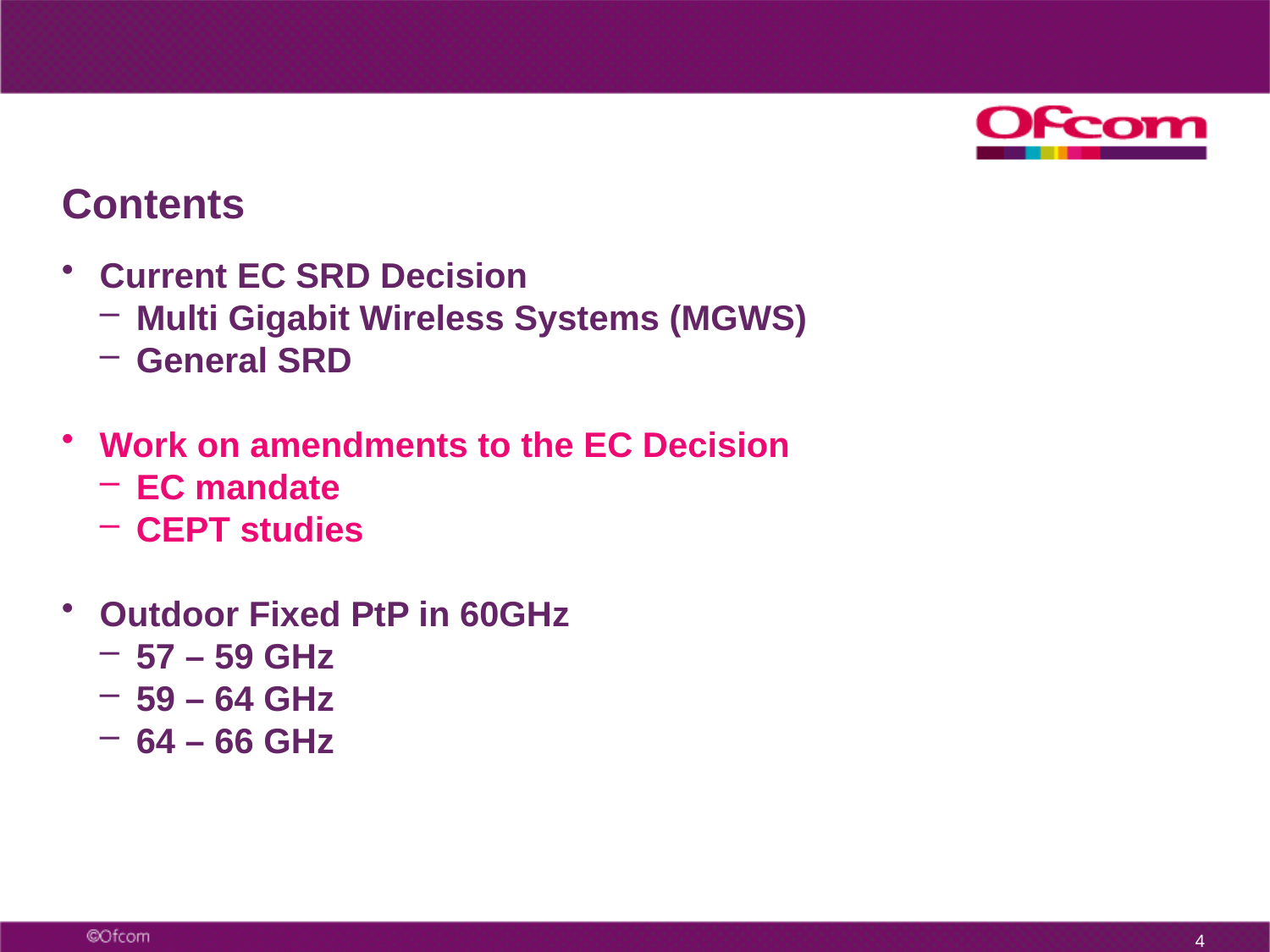

# Contents
Current EC SRD Decision
Multi Gigabit Wireless Systems (MGWS)
General SRD

Work on amendments to the EC Decision
EC mandate
CEPT studies

Outdoor Fixed PtP in 60GHz
57 – 59 GHz
59 – 64 GHz
64 – 66 GHz
4